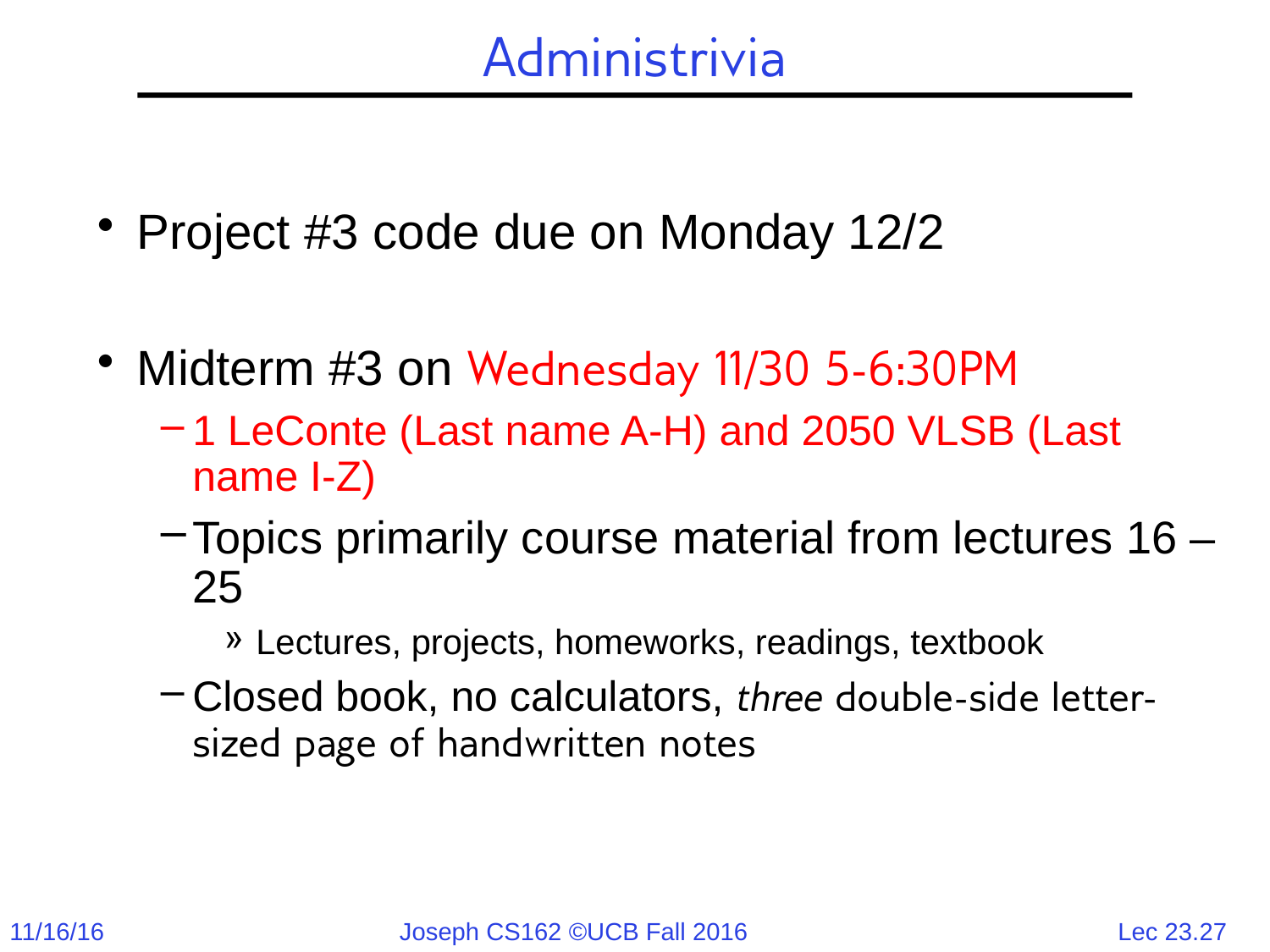

# Administrivia

Project #3 code due on Monday 12/2

Midterm #3 on Wednesday 11/30 5-6:30PM
1 LeConte (Last name A-H) and 2050 VLSB (Last name I-Z)
Topics primarily course material from lectures 16 – 25
Lectures, projects, homeworks, readings, textbook
Closed book, no calculators, three double-side letter-sized page of handwritten notes